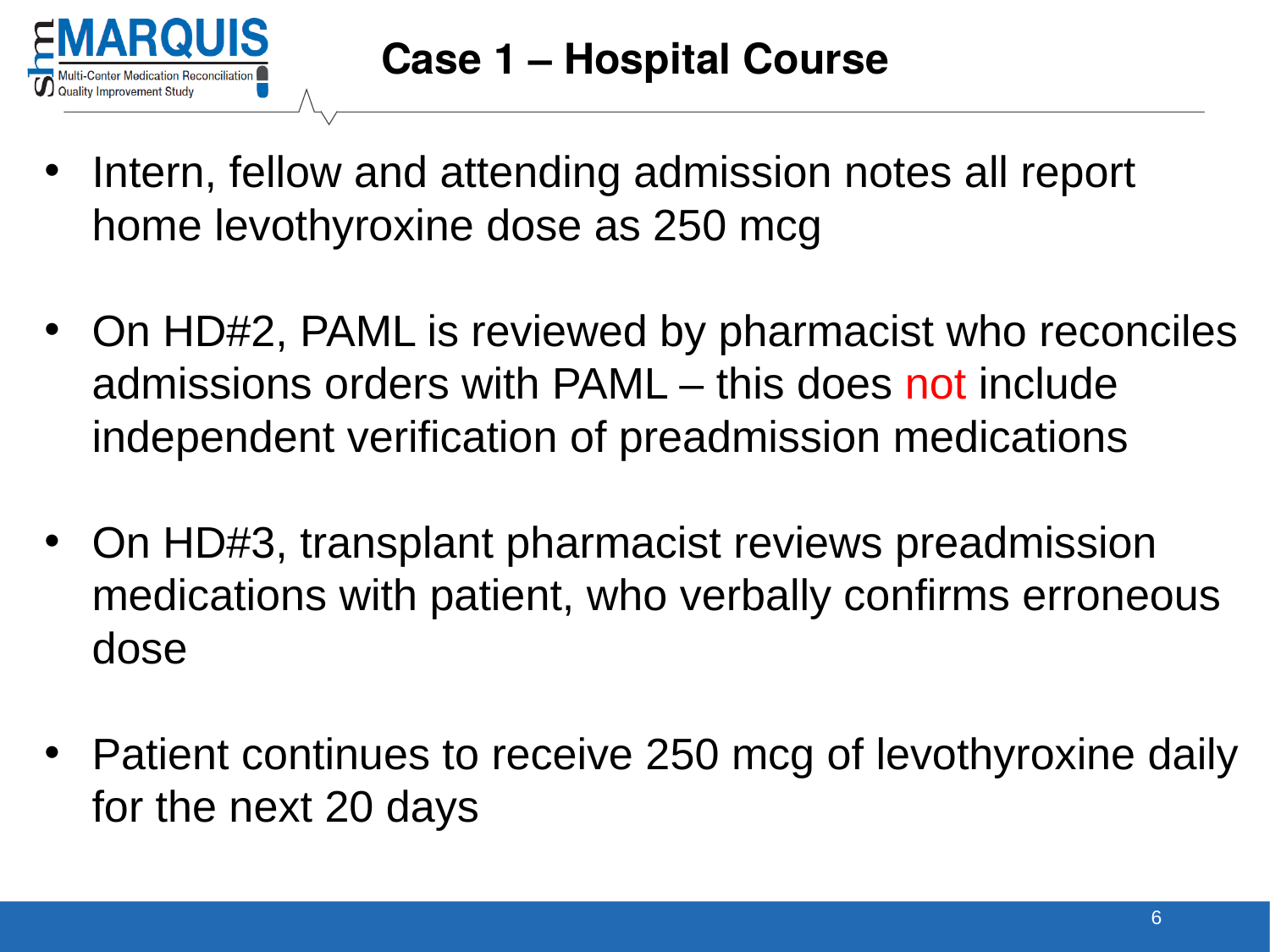

Case 1 – Hospital Course
Intern, fellow and attending admission notes all report home levothyroxine dose as 250 mcg

On HD#2, PAML is reviewed by pharmacist who reconciles admissions orders with PAML – this does not include independent verification of preadmission medications

On HD#3, transplant pharmacist reviews preadmission medications with patient, who verbally confirms erroneous dose

Patient continues to receive 250 mcg of levothyroxine daily for the next 20 days
6